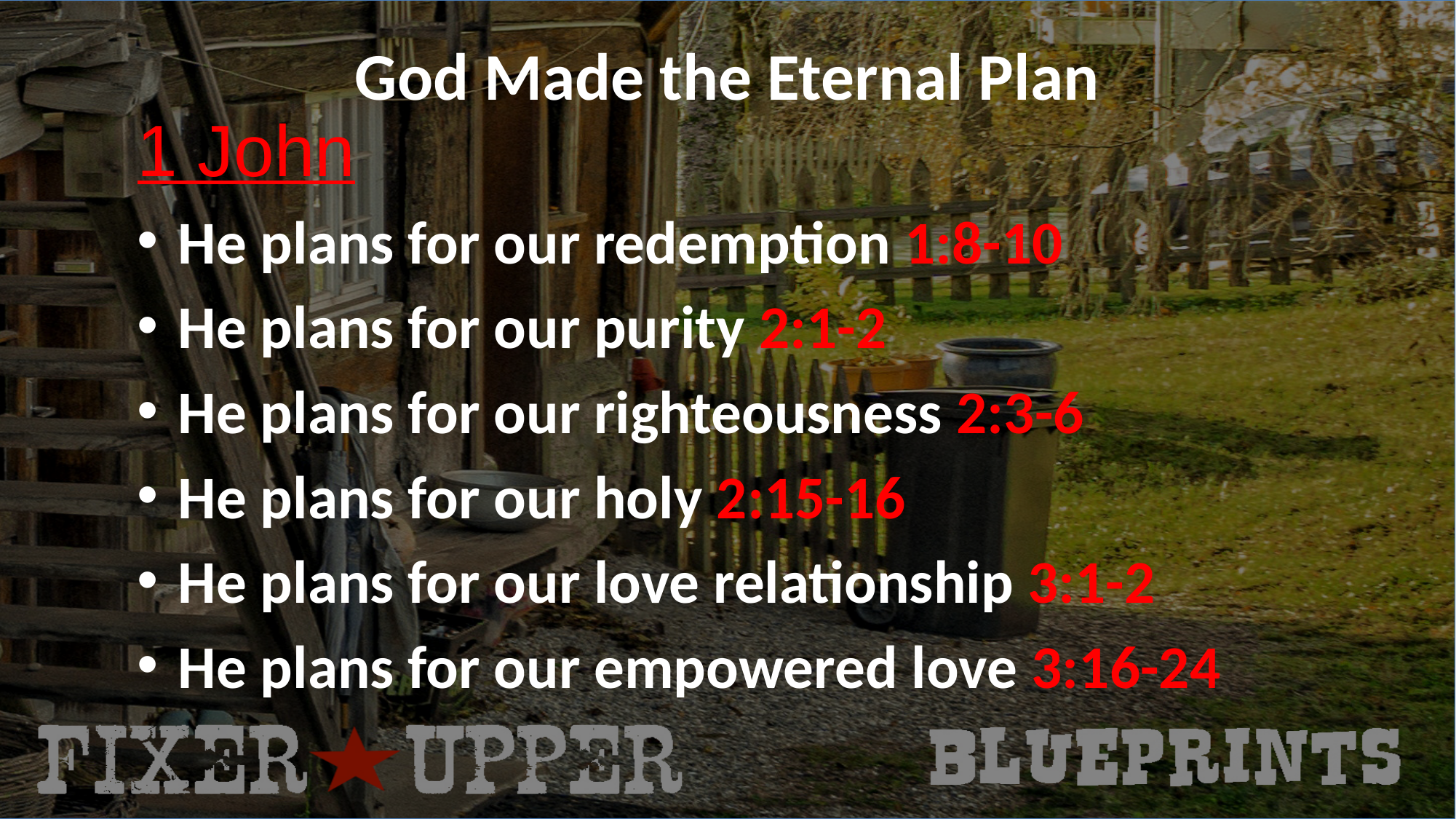

# God Made the Eternal Plan
1 John
He plans for our redemption 1:8-10
He plans for our purity 2:1-2
He plans for our righteousness 2:3-6
He plans for our holy 2:15-16
He plans for our love relationship 3:1-2
He plans for our empowered love 3:16-24